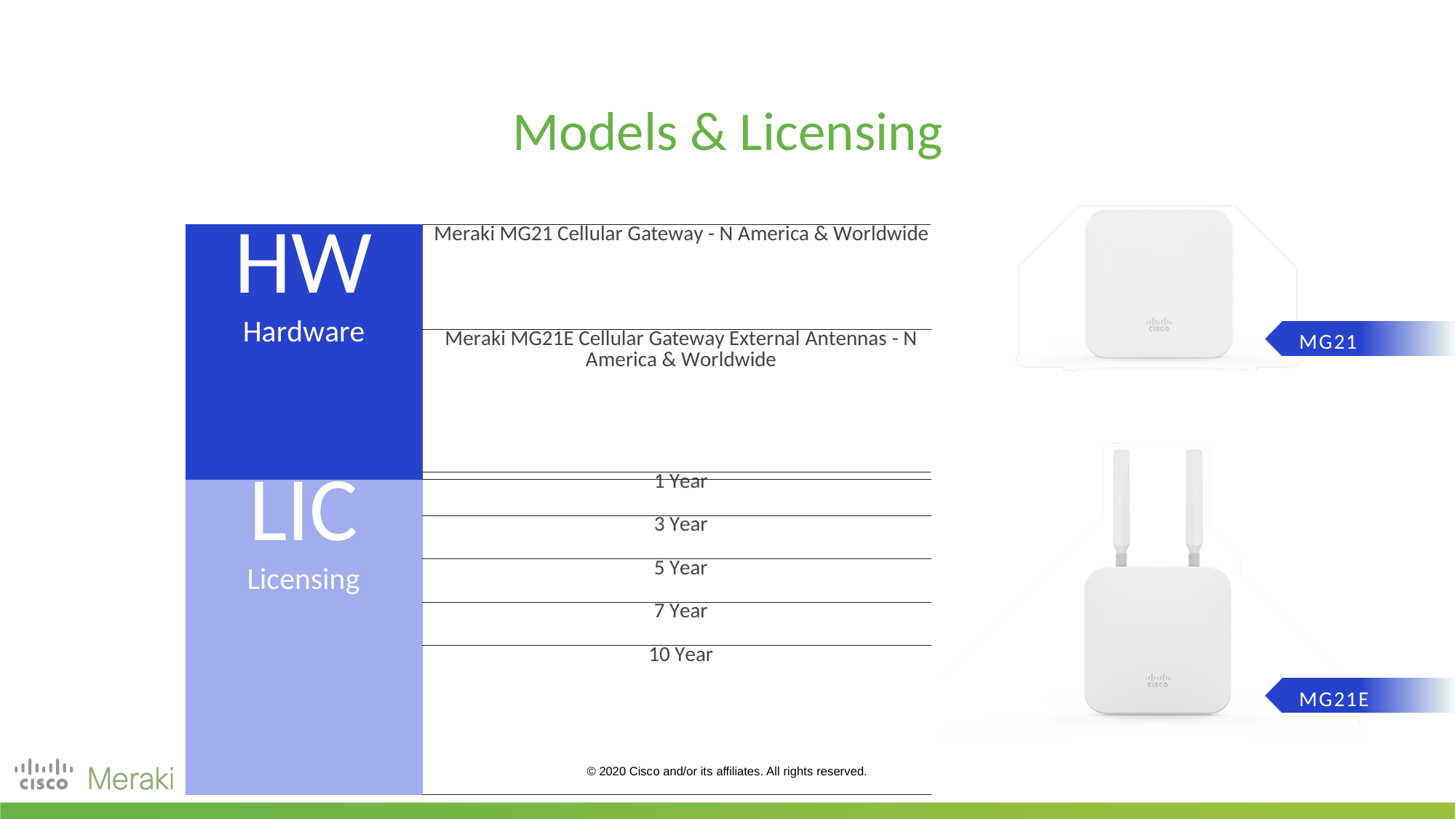

# Models & Licensing

| HW Hardware | Meraki MG21 Cellular Gateway - N America & Worldwide |
| --- | --- |
|  | Meraki MG21E Cellular Gateway External Antennas - N America & Worldwide |

MG21

| LIC Licensing | 1 Year |
| --- | --- |
|  | 3 Year |
|  | 5 Year |
|  | 7 Year |
|  | 10 Year |

MG21E
© 2020 Cisco and/or its affiliates. All rights reserved.